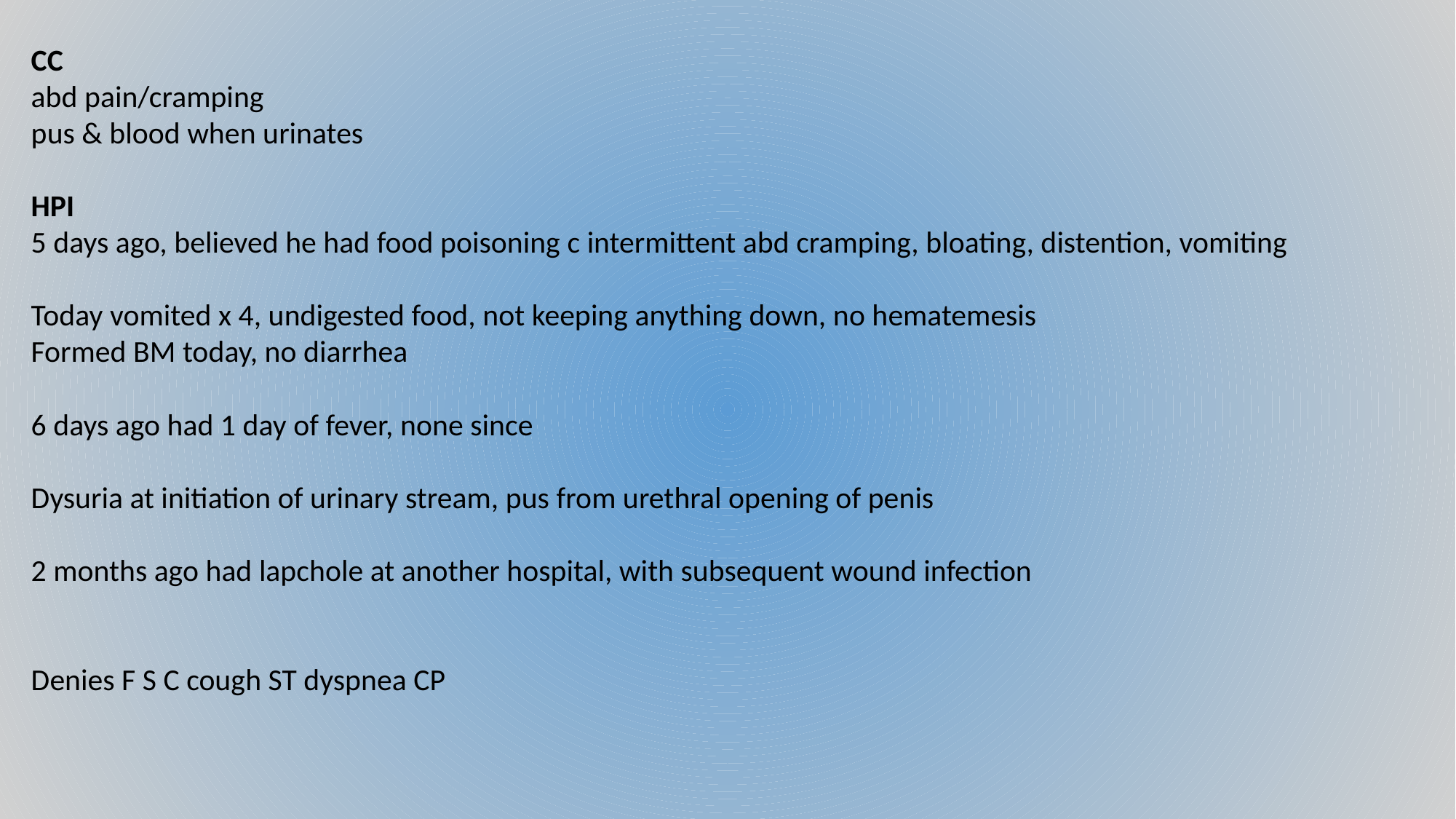

CC
abd pain/cramping
pus & blood when urinates

HPI
5 days ago, believed he had food poisoning c intermittent abd cramping, bloating, distention, vomiting

Today vomited x 4, undigested food, not keeping anything down, no hematemesis
Formed BM today, no diarrhea

6 days ago had 1 day of fever, none since

Dysuria at initiation of urinary stream, pus from urethral opening of penis

2 months ago had lapchole at another hospital, with subsequent wound infection

Denies F S C cough ST dyspnea CP